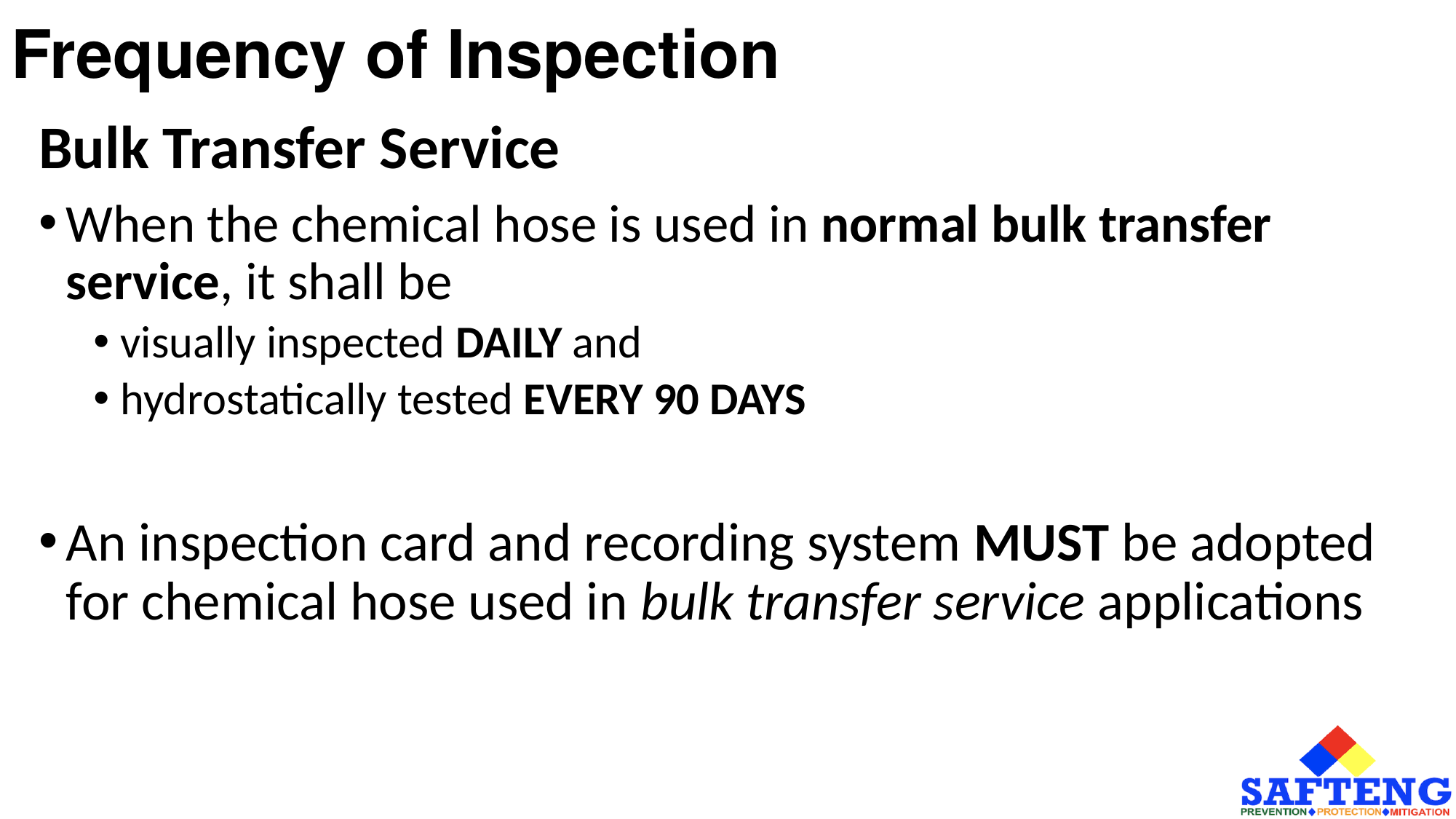

# Frequency of Inspection
Bulk Transfer Service
When the chemical hose is used in normal bulk transfer service, it shall be
visually inspected DAILY and
hydrostatically tested EVERY 90 DAYS

An inspection card and recording system MUST be adopted for chemical hose used in bulk transfer service applications